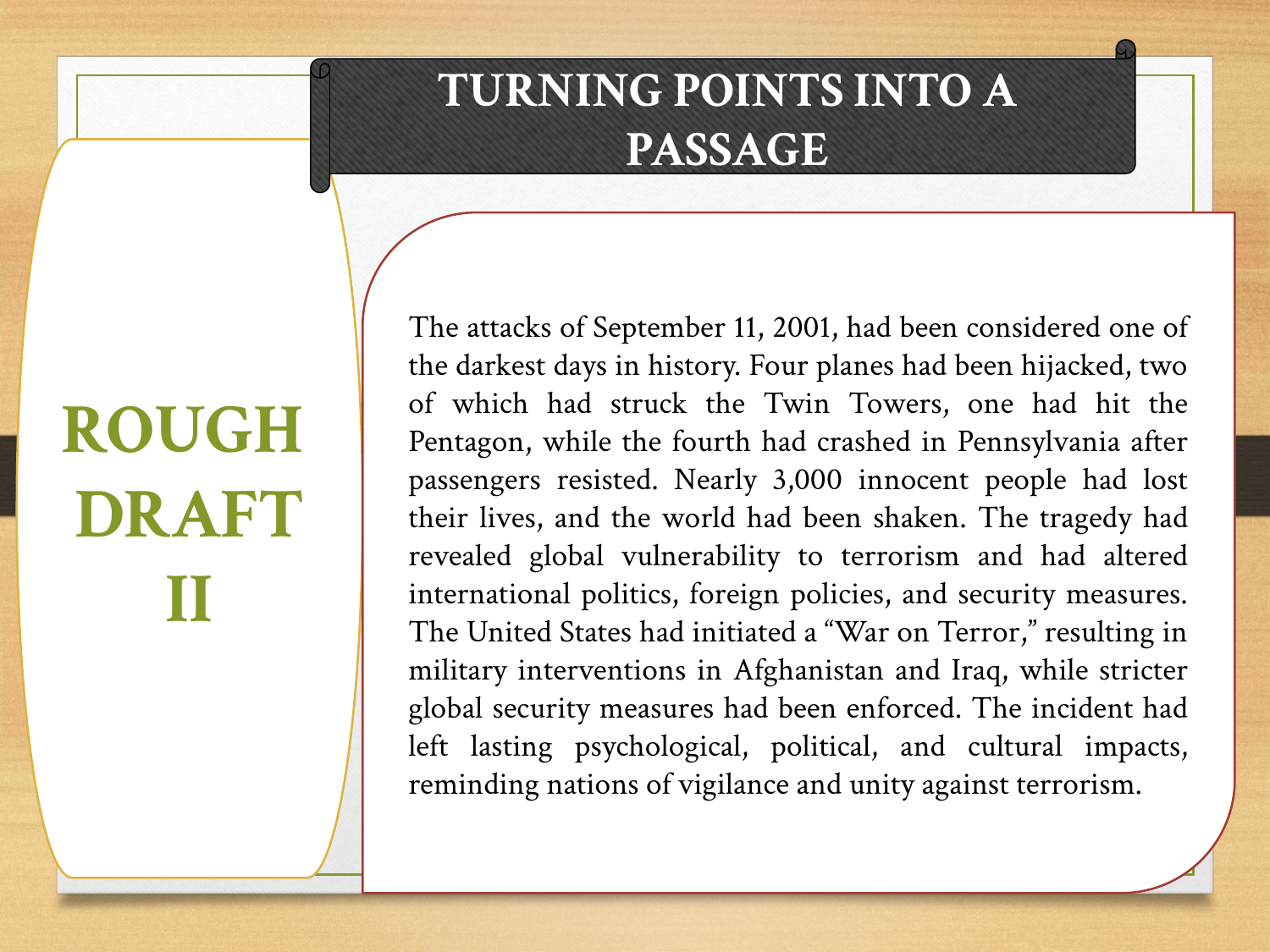

TURNING POINTS INTO A PASSAGE
ROUGH
DRAFT II
The attacks of September 11, 2001, had been considered one of the darkest days in history. Four planes had been hijacked, two of which had struck the Twin Towers, one had hit the Pentagon, while the fourth had crashed in Pennsylvania after passengers resisted. Nearly 3,000 innocent people had lost their lives, and the world had been shaken. The tragedy had revealed global vulnerability to terrorism and had altered international politics, foreign policies, and security measures. The United States had initiated a “War on Terror,” resulting in military interventions in Afghanistan and Iraq, while stricter global security measures had been enforced. The incident had left lasting psychological, political, and cultural impacts, reminding nations of vigilance and unity against terrorism.